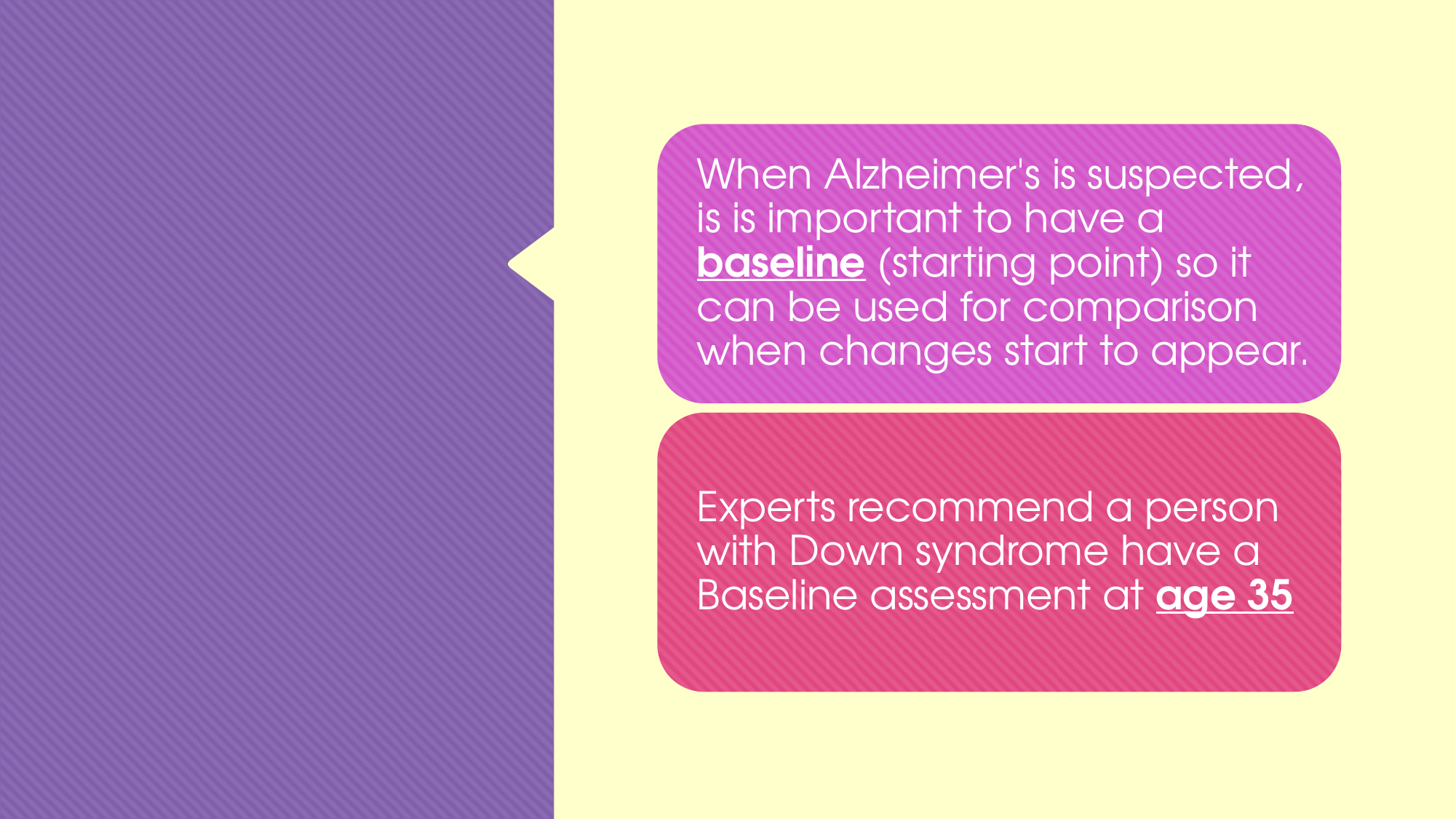

When Alzheimer's is suspected, is is important to have a baseline (starting point) so it can be used for comparison when changes start to appear.
Experts recommend a person with Down syndrome have a Baseline assessment at age 35